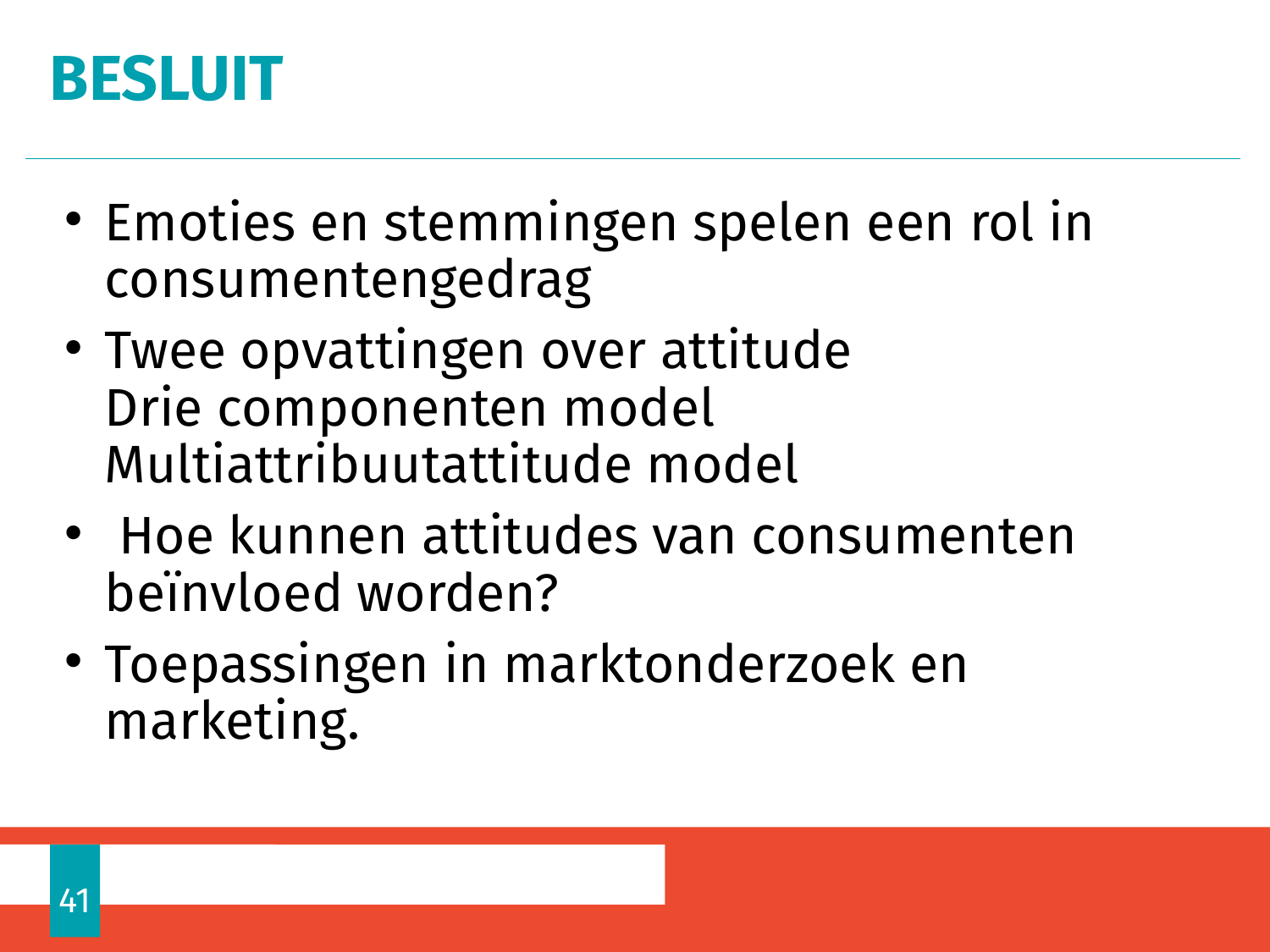

# Besluit
Emoties en stemmingen spelen een rol in consumentengedrag
Twee opvattingen over attitude
Drie componenten model
Multiattribuutattitude model
 Hoe kunnen attitudes van consumenten beïnvloed worden?
Toepassingen in marktonderzoek en marketing.
41